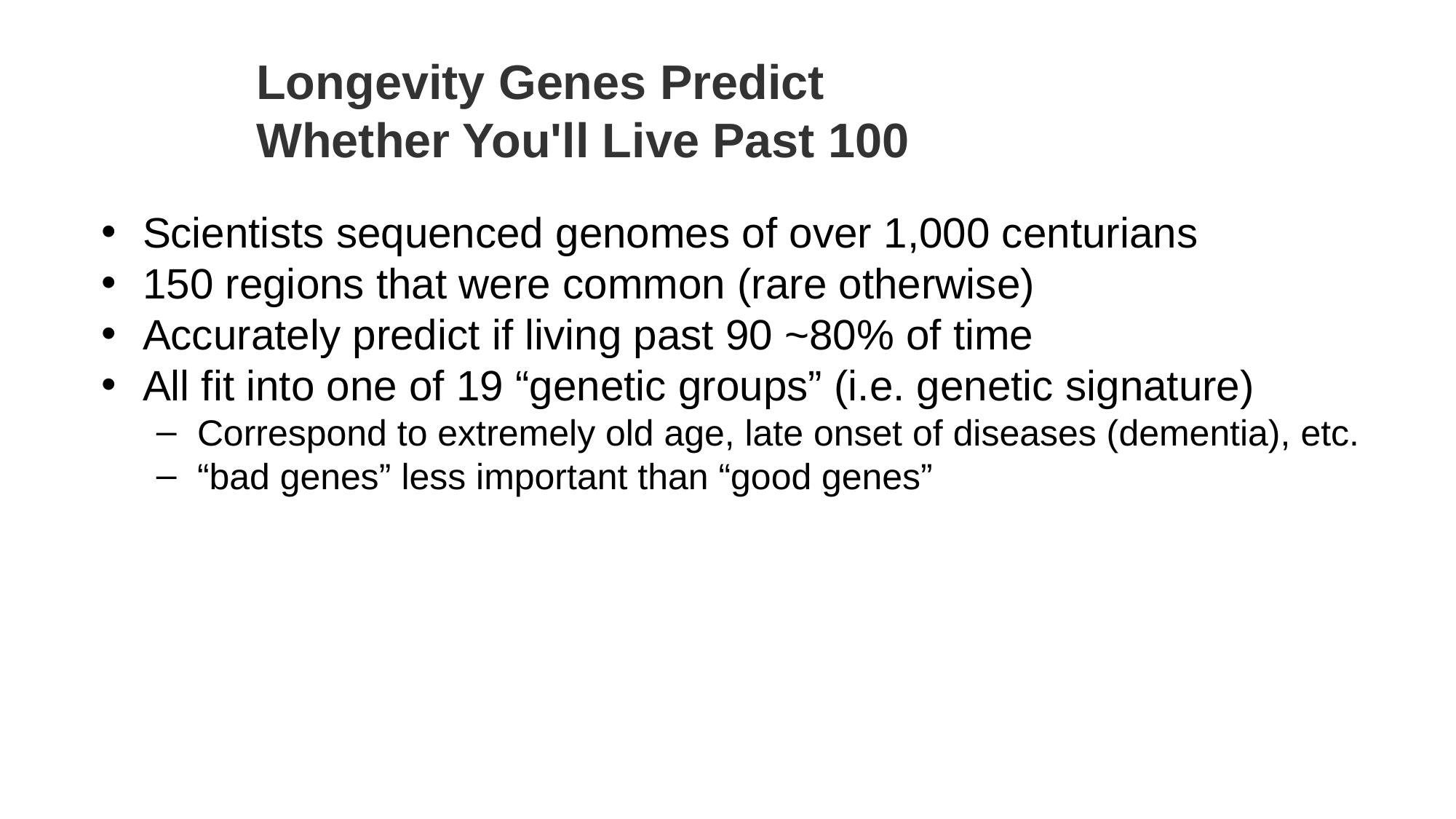

Longevity Genes Predict Whether You'll Live Past 100
Scientists sequenced genomes of over 1,000 centurians
150 regions that were common (rare otherwise)
Accurately predict if living past 90 ~80% of time
All fit into one of 19 “genetic groups” (i.e. genetic signature)
Correspond to extremely old age, late onset of diseases (dementia), etc.
“bad genes” less important than “good genes”